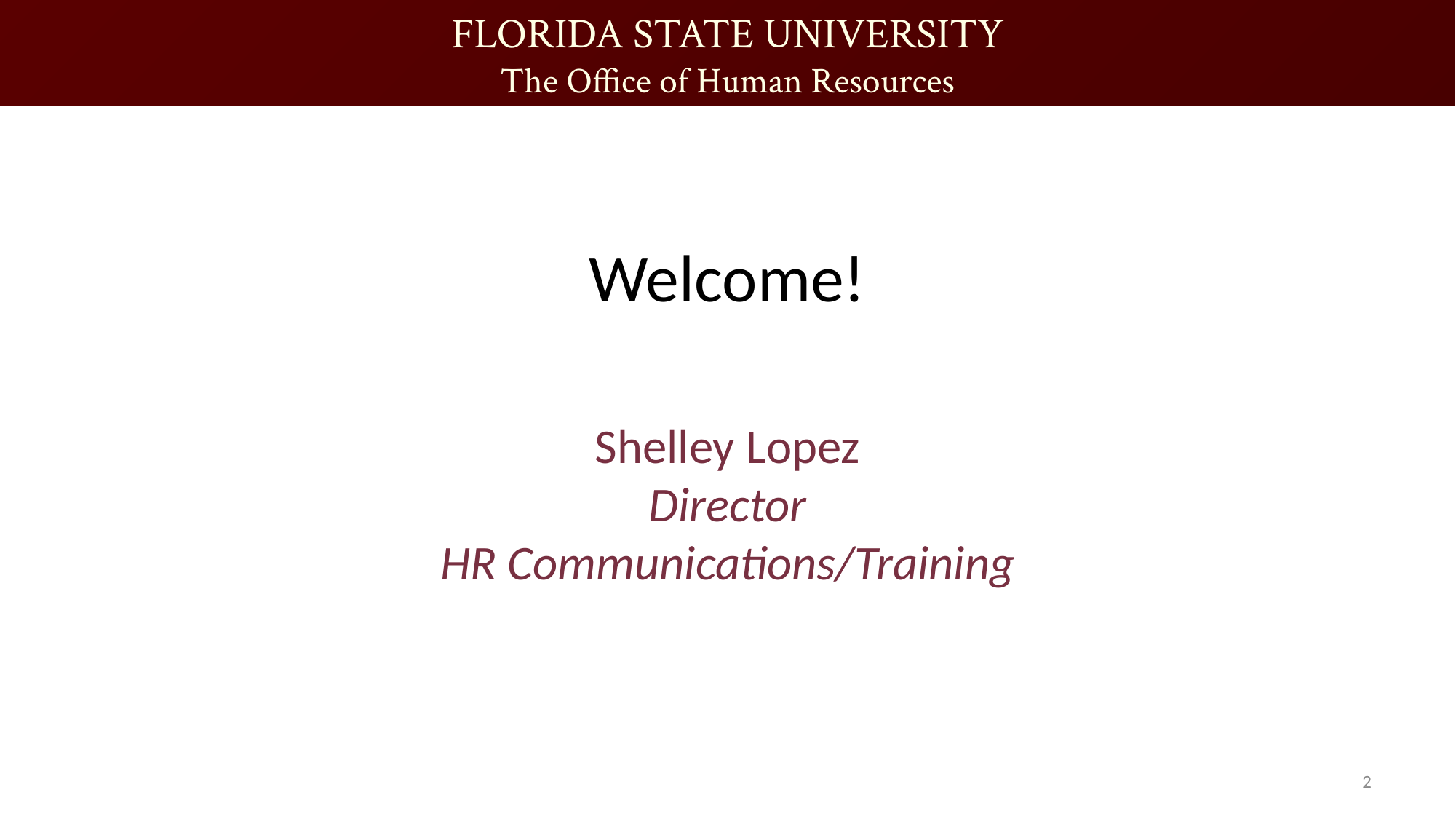

Welcome!
Shelley Lopez
Director
HR Communications/Training
2